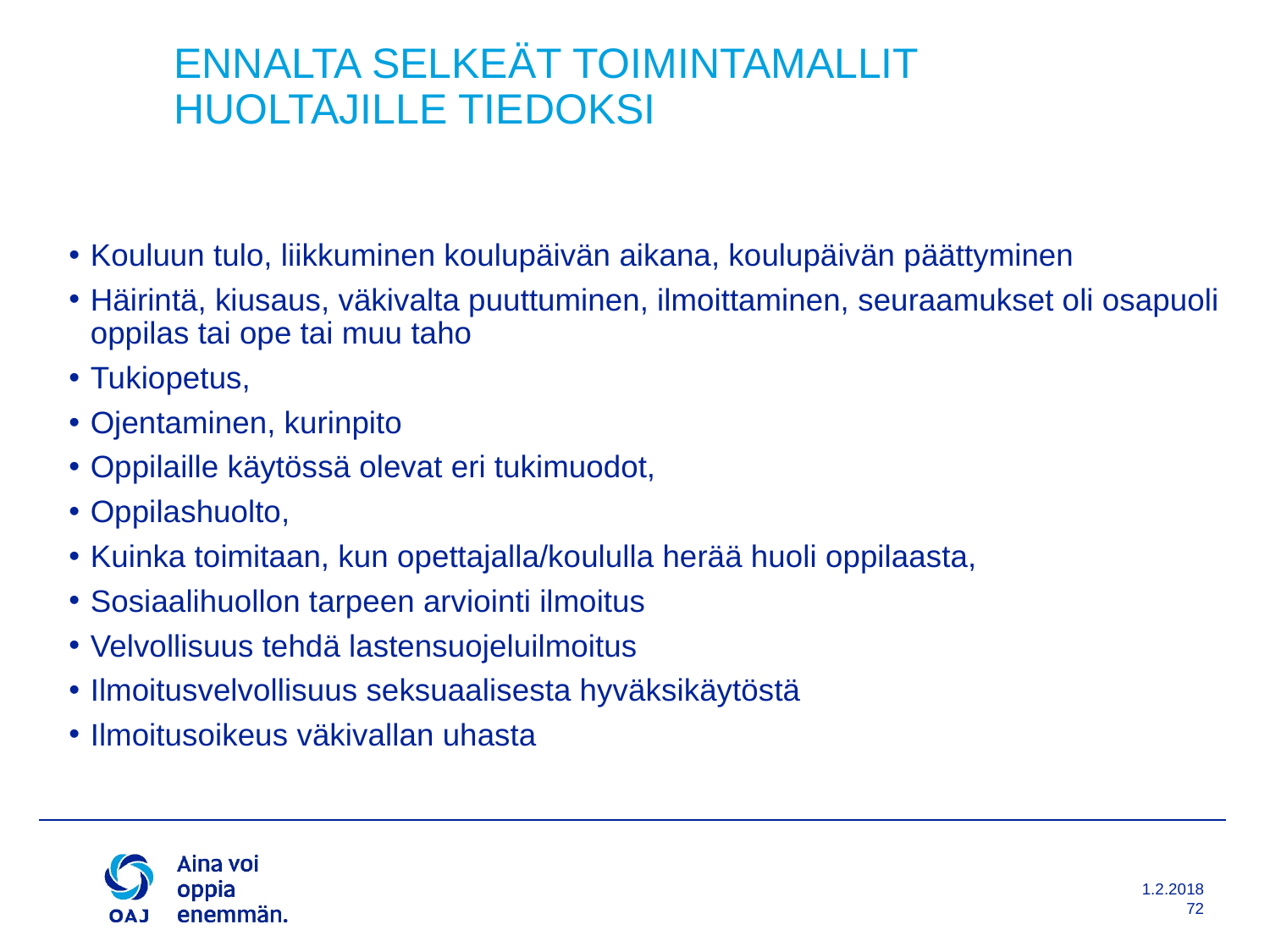

# ENNALTA SELKEÄT TOIMINTAMALLIT HUOLTAJILLE TIEDOKSI
Kouluun tulo, liikkuminen koulupäivän aikana, koulupäivän päättyminen
Häirintä, kiusaus, väkivalta puuttuminen, ilmoittaminen, seuraamukset oli osapuoli oppilas tai ope tai muu taho
Tukiopetus,
Ojentaminen, kurinpito
Oppilaille käytössä olevat eri tukimuodot,
Oppilashuolto,
Kuinka toimitaan, kun opettajalla/koululla herää huoli oppilaasta,
Sosiaalihuollon tarpeen arviointi ilmoitus
Velvollisuus tehdä lastensuojeluilmoitus
Ilmoitusvelvollisuus seksuaalisesta hyväksikäytöstä
Ilmoitusoikeus väkivallan uhasta